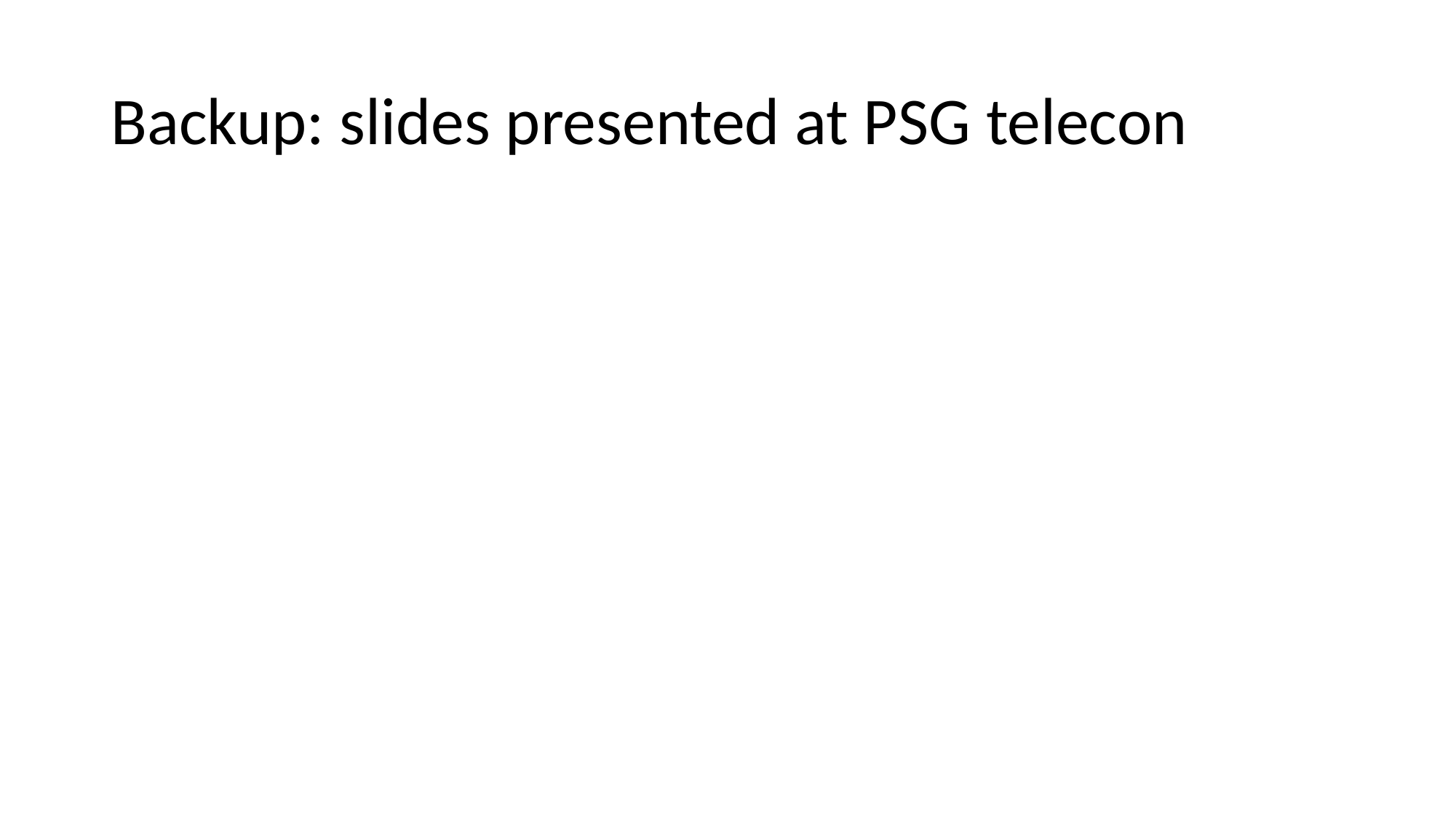

# Backup: slides presented at PSG telecon